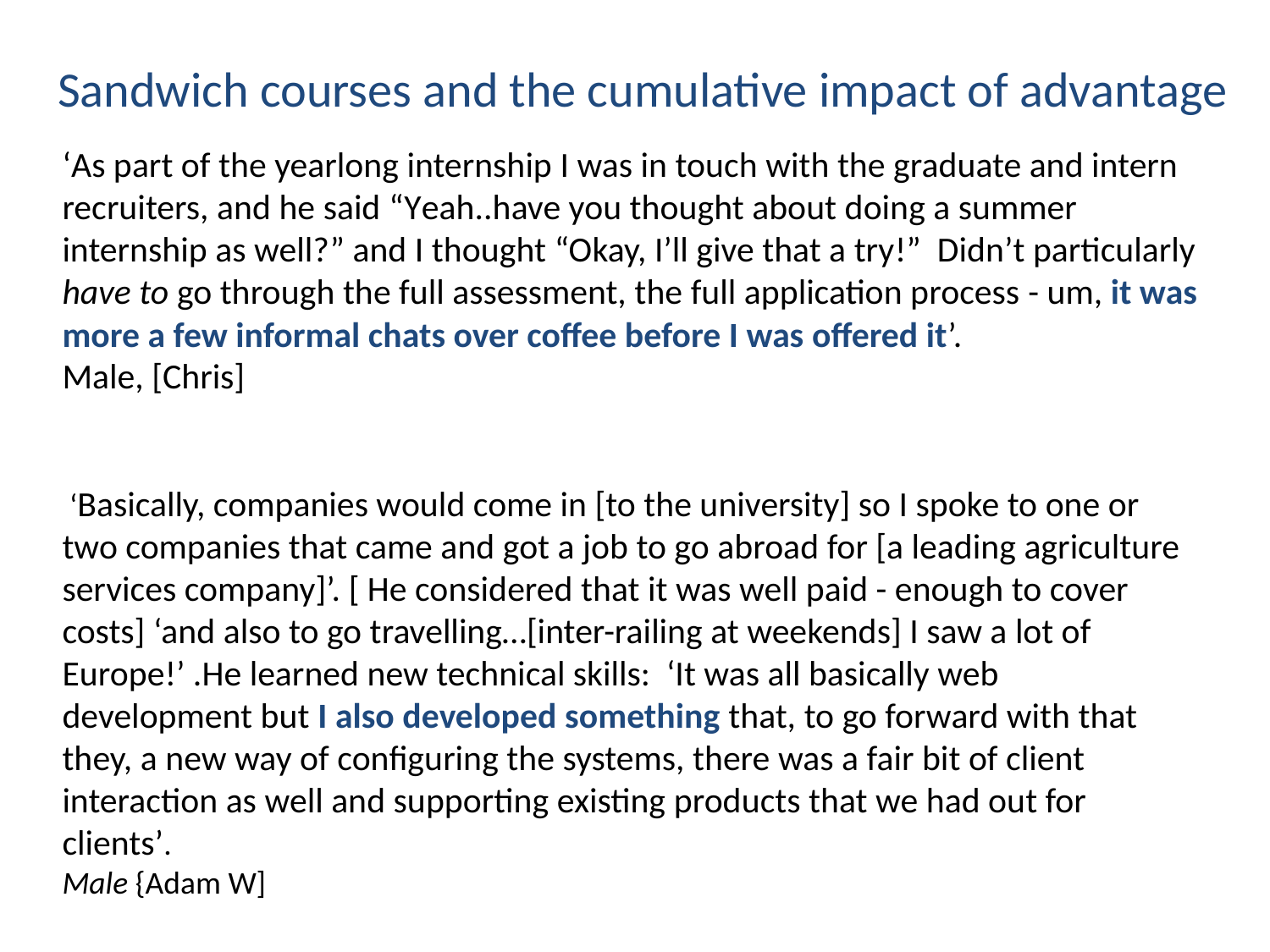

# Sandwich courses and the cumulative impact of advantage
‘As part of the yearlong internship I was in touch with the graduate and intern recruiters, and he said “Yeah..have you thought about doing a summer internship as well?” and I thought “Okay, I’ll give that a try!”  Didn’t particularly have to go through the full assessment, the full application process - um, it was more a few informal chats over coffee before I was offered it’.
Male, [Chris]

 ‘Basically, companies would come in [to the university] so I spoke to one or two companies that came and got a job to go abroad for [a leading agriculture services company]’. [ He considered that it was well paid - enough to cover costs] ‘and also to go travelling…[inter-railing at weekends] I saw a lot of Europe!’ .He learned new technical skills:  ‘It was all basically web development but I also developed something that, to go forward with that they, a new way of configuring the systems, there was a fair bit of client interaction as well and supporting existing products that we had out for clients’.
Male {Adam W]